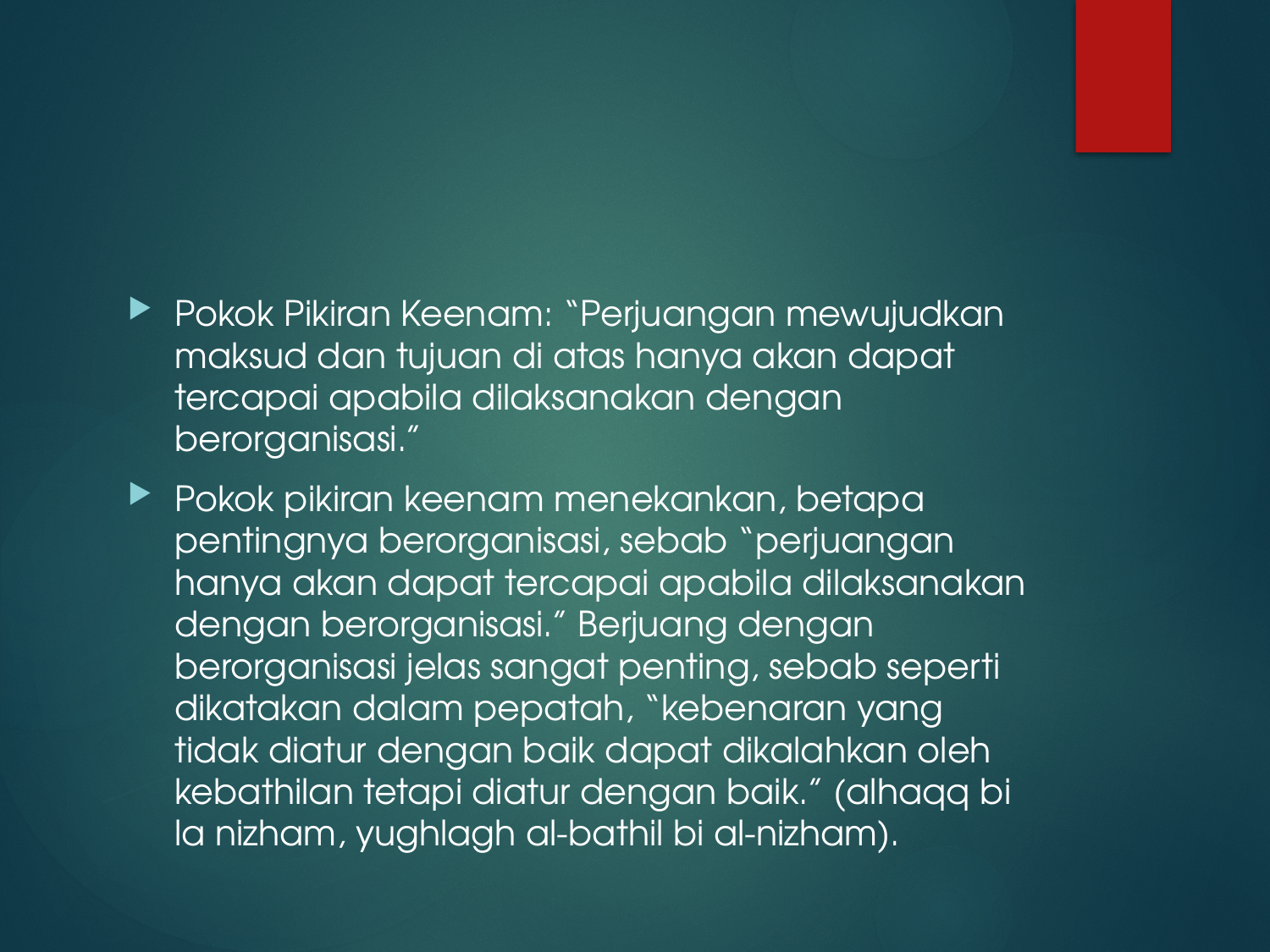

#
Pokok Pikiran Keenam: “Perjuangan mewujudkan maksud dan tujuan di atas hanya akan dapat tercapai apabila dilaksanakan dengan berorganisasi.”
Pokok pikiran keenam menekankan, betapa pentingnya berorganisasi, sebab “perjuangan hanya akan dapat tercapai apabila dilaksanakan dengan berorganisasi.” Berjuang dengan berorganisasi jelas sangat penting, sebab seperti dikatakan dalam pepatah, “kebenaran yang tidak diatur dengan baik dapat dikalahkan oleh kebathilan tetapi diatur dengan baik.” (alhaqq bi la nizham, yughlagh al-bathil bi al-nizham).